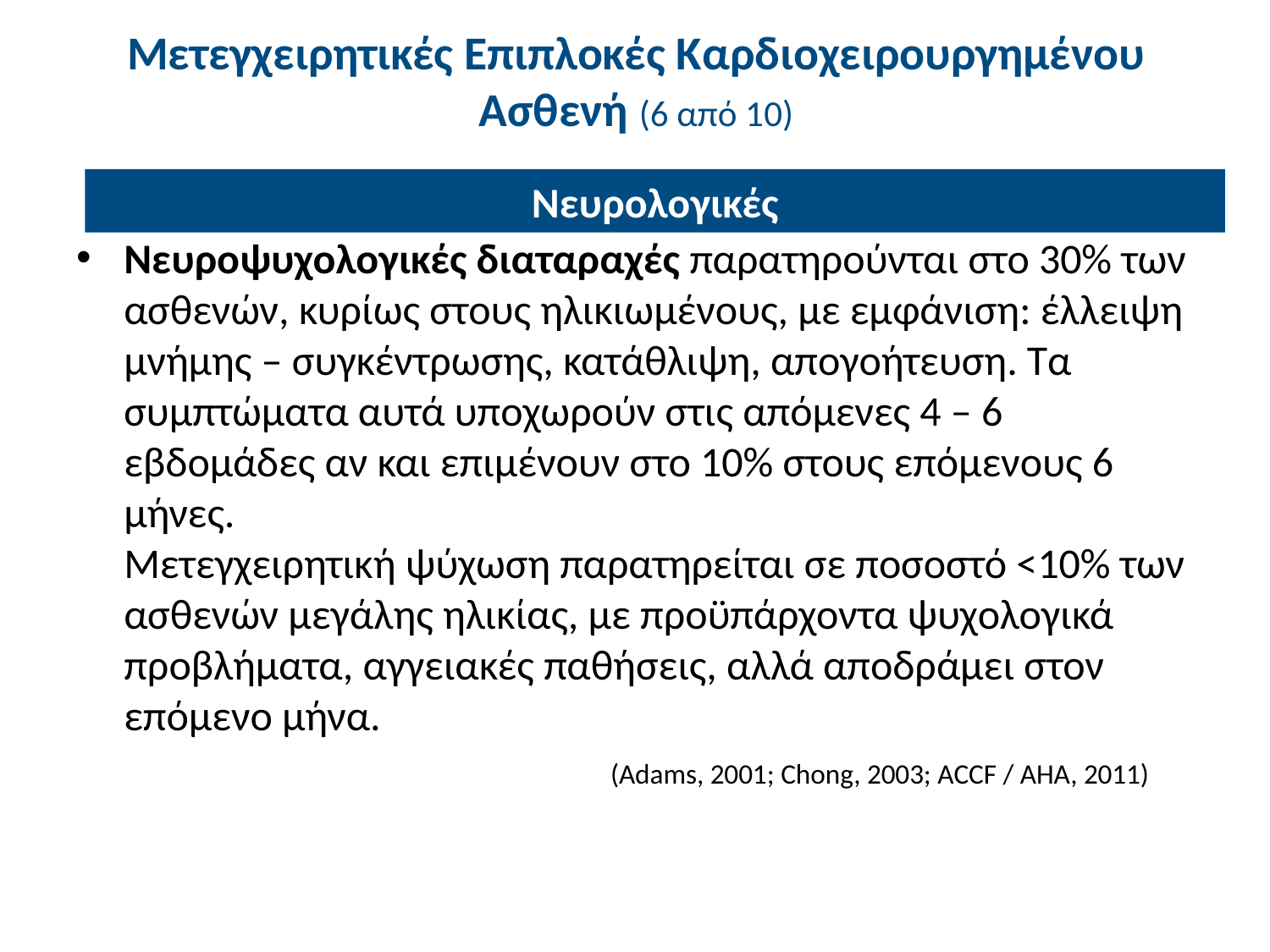

# Μετεγχειρητικές Επιπλοκές Καρδιοχειρουργημένου Ασθενή (6 από 10)
Νευρολογικές
Νευροψυχολογικές διαταραχές παρατηρούνται στο 30% των ασθενών, κυρίως στους ηλικιωμένους, με εμφάνιση: έλλειψη μνήμης – συγκέντρωσης, κατάθλιψη, απογοήτευση. Τα συμπτώματα αυτά υποχωρούν στις απόμενες 4 – 6 εβδομάδες αν και επιμένουν στο 10% στους επόμενους 6 μήνες.
Μετεγχειρητική ψύχωση παρατηρείται σε ποσοστό <10% των ασθενών μεγάλης ηλικίας, με προϋπάρχοντα ψυχολογικά προβλήματα, αγγειακές παθήσεις, αλλά αποδράμει στον επόμενο μήνα.
(Adams, 2001; Chong, 2003; ACCF / AHA, 2011)